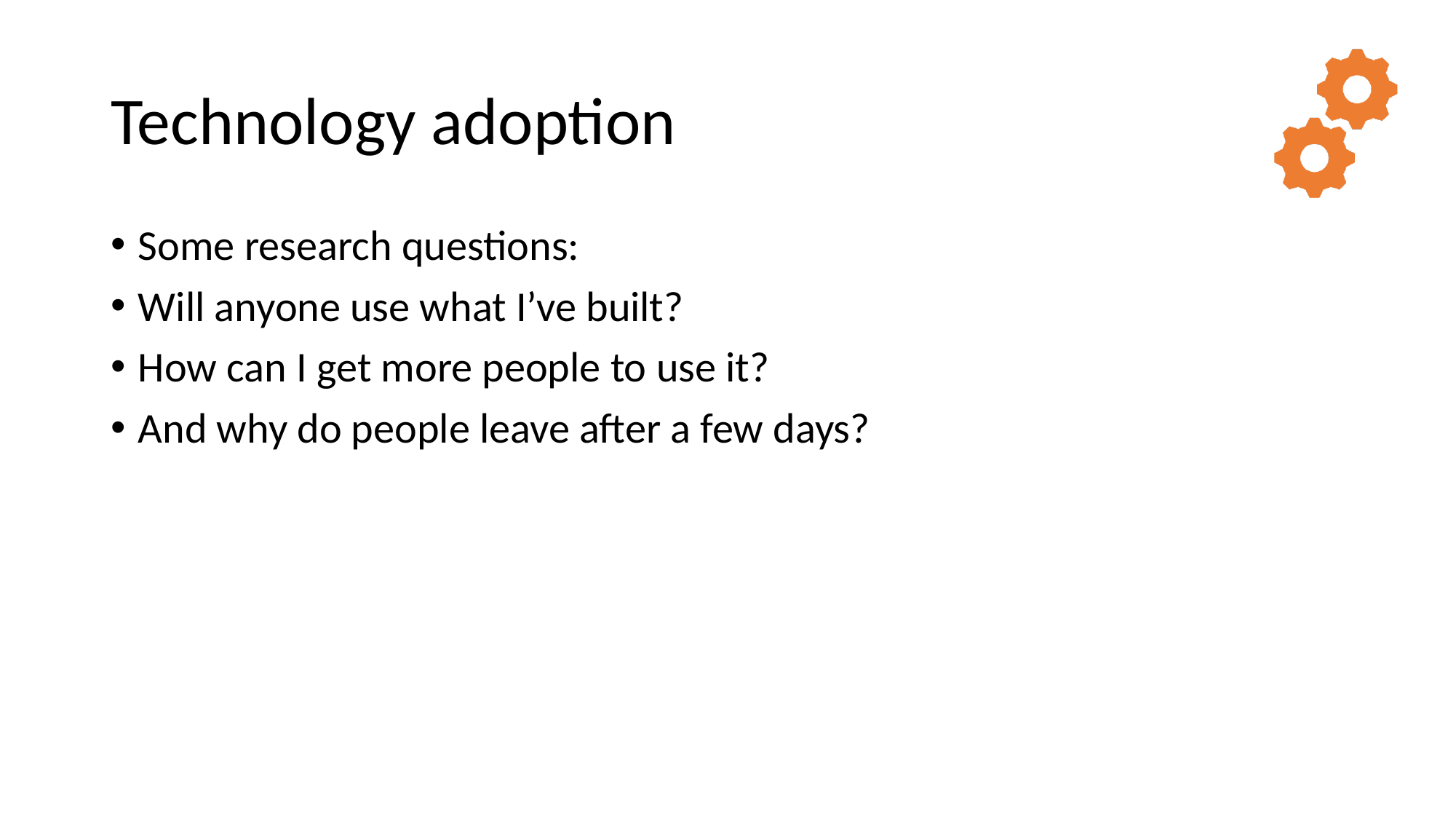

# Technology adoption
Some research questions:
Will anyone use what I’ve built?
How can I get more people to use it?
And why do people leave after a few days?